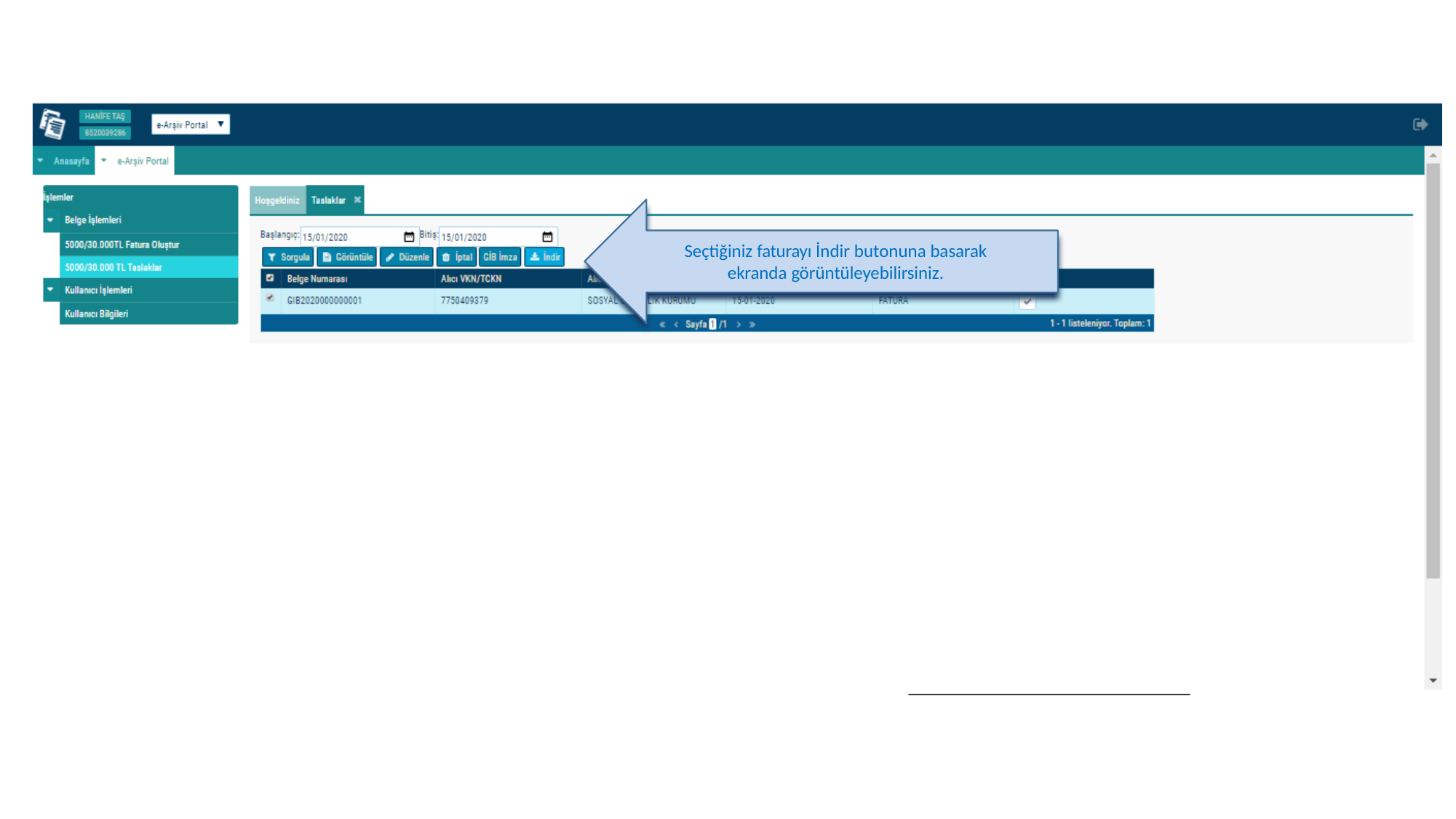

Seçtiğiniz faturayı İndir butonuna basarak
ekranda görüntüleyebilirsiniz.